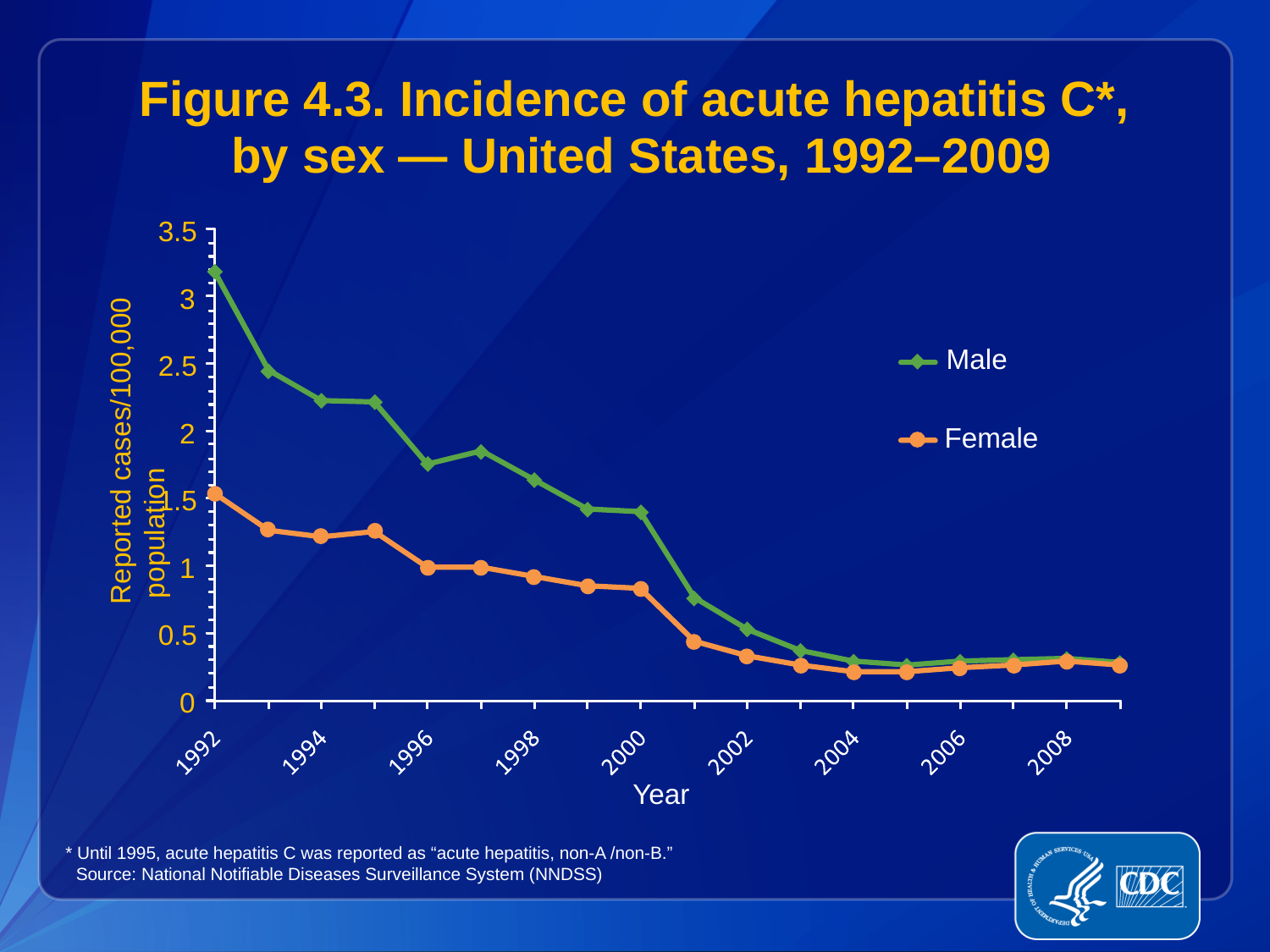

# Figure 4.3. Incidence of acute hepatitis C*, by sex — United States, 1992–2009

3.5

3
Male
2.5

2
Female

Reported cases/100,000 population

1.5

1

0.5

0

Year
* Until 1995, acute hepatitis C was reported as “acute hepatitis, non-A /non-B.”
Source: National Notifiable Diseases Surveillance System (NNDSS)